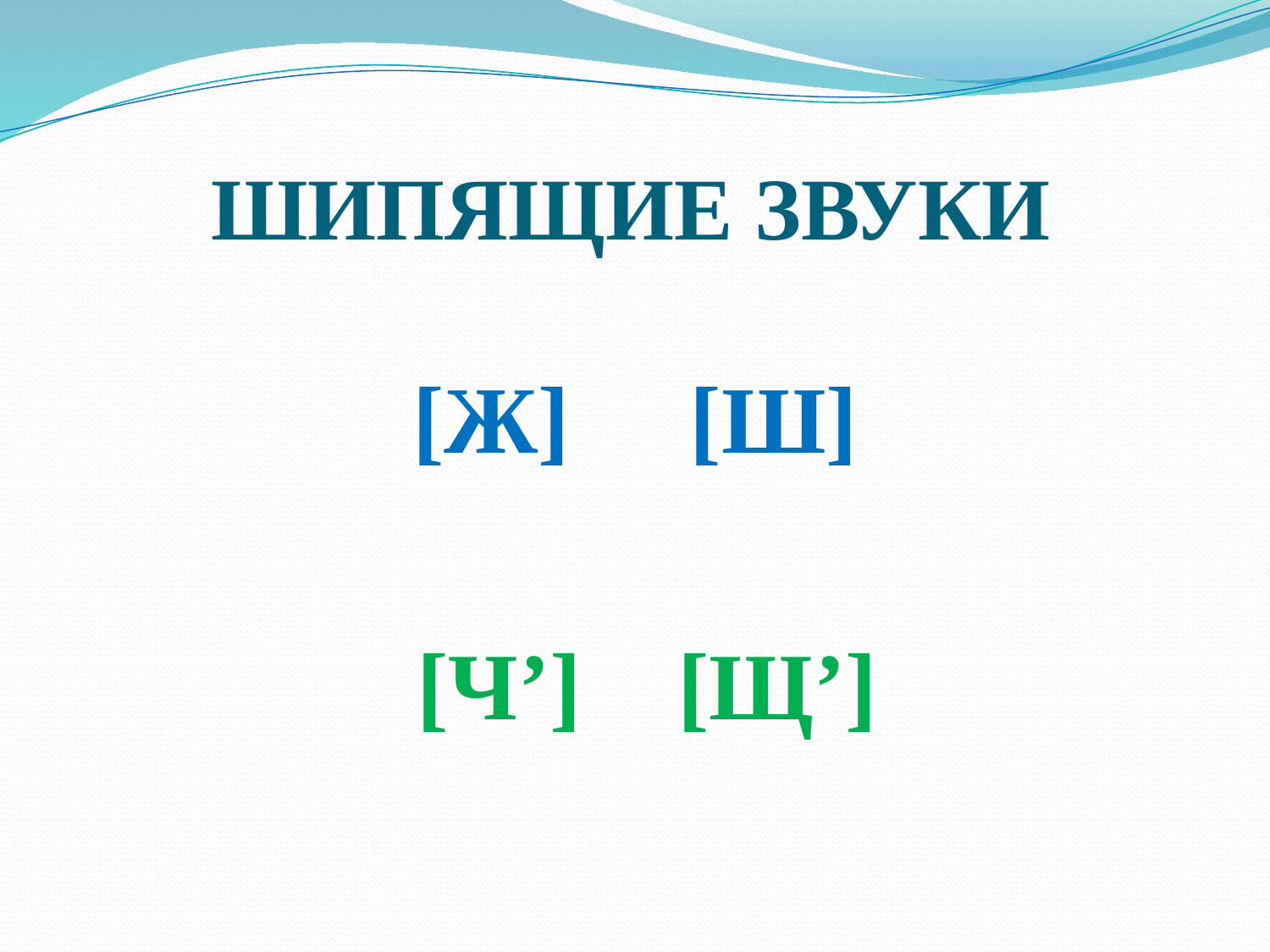

# ШИПЯЩИЕ ЗВУКИ

[Ж]     [Ш]

 [Ч’]    [Щ’]